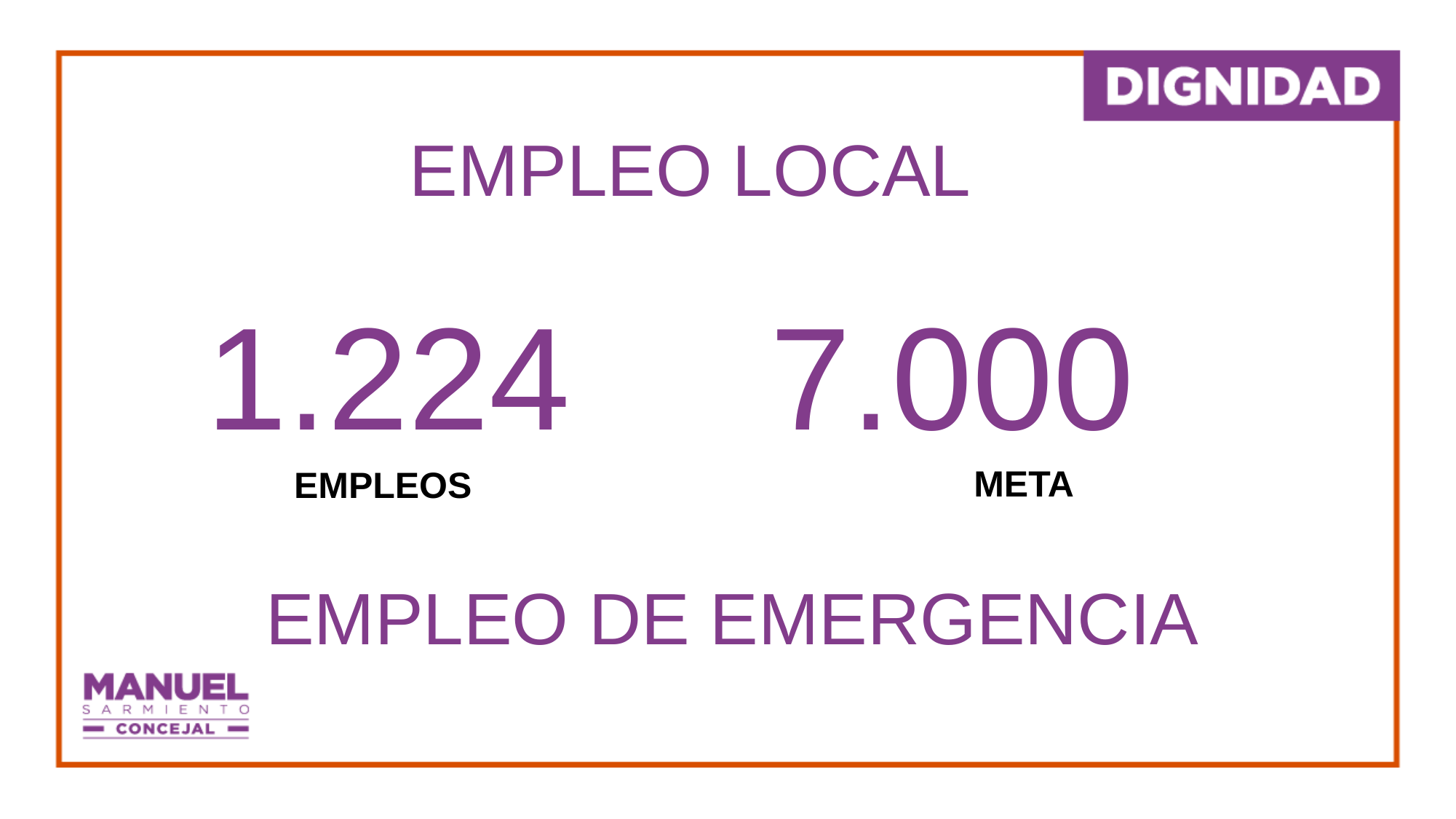

EMPLEO LOCAL
7.000
1.224
META
# EMPLEOS
EMPLEO DE EMERGENCIA